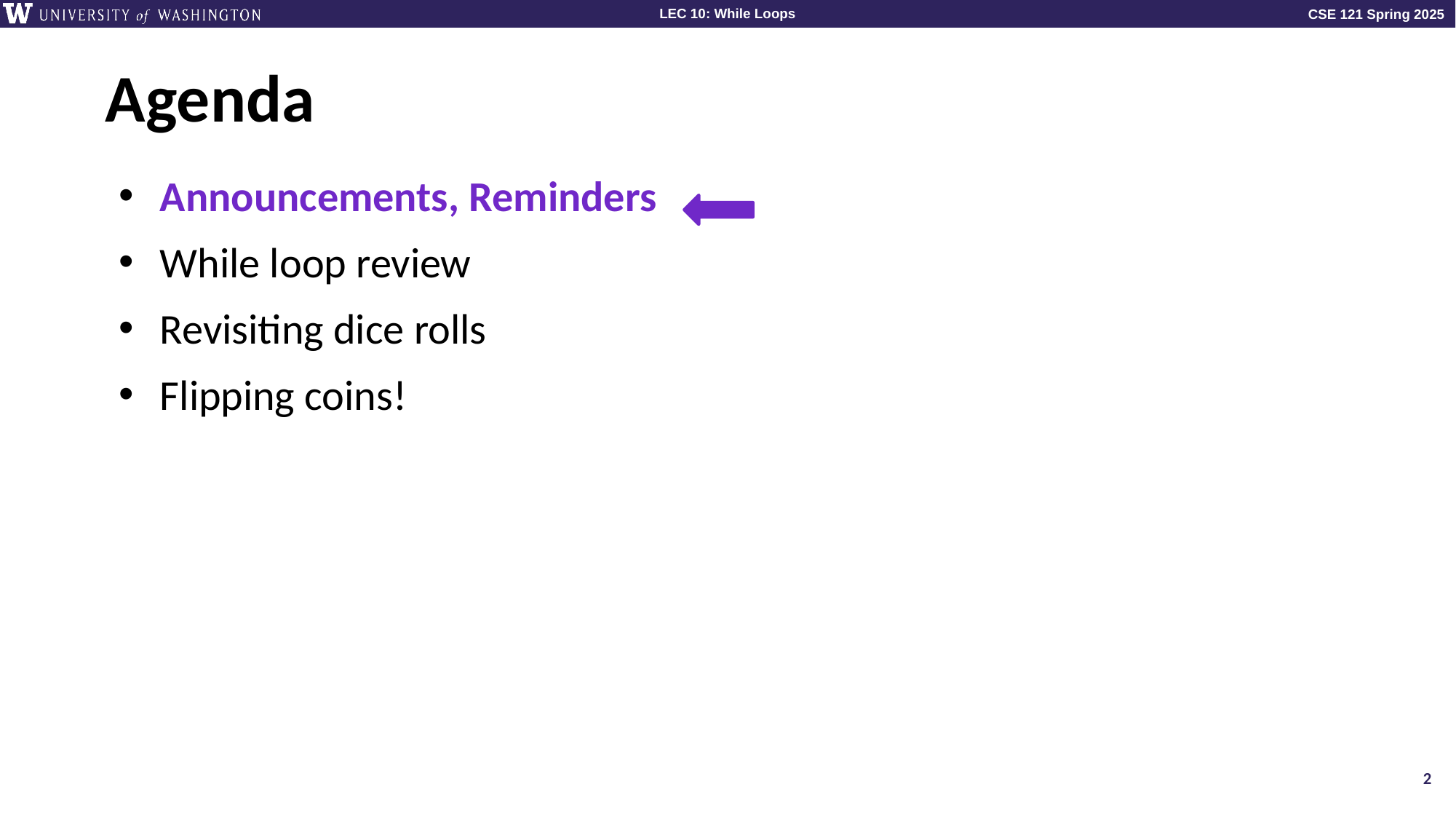

# Agenda
Announcements, Reminders
While loop review
Revisiting dice rolls
Flipping coins!

2